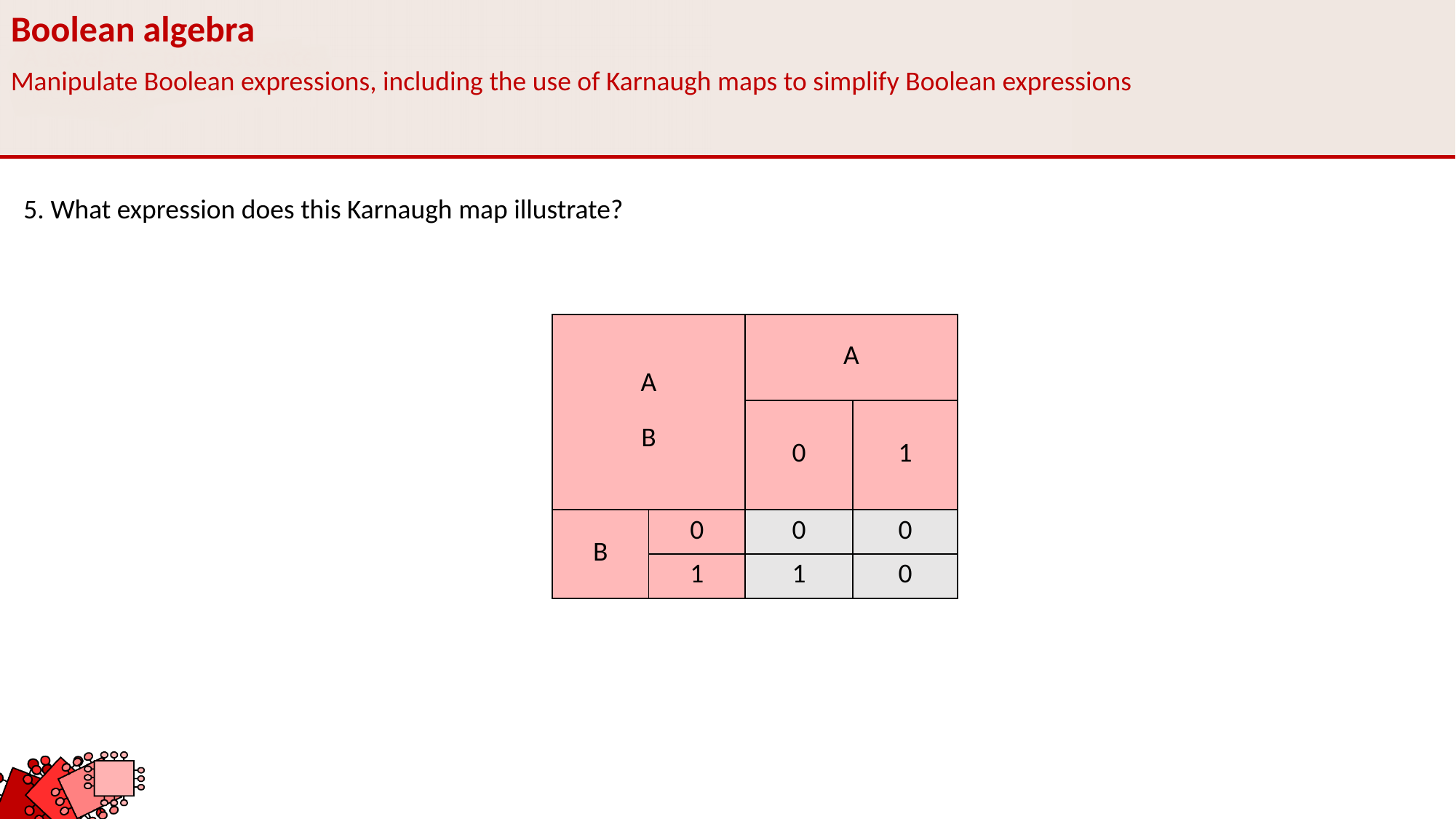

Boolean algebra
Manipulate Boolean expressions, including the use of Karnaugh maps to simplify Boolean expressions
5. What expression does this Karnaugh map illustrate?
| A B |  | A |  |
| --- | --- | --- | --- |
|  |  | 0 | 1 |
| B | 0 | 0 | 0 |
|  | 1 | 1 | 0 |